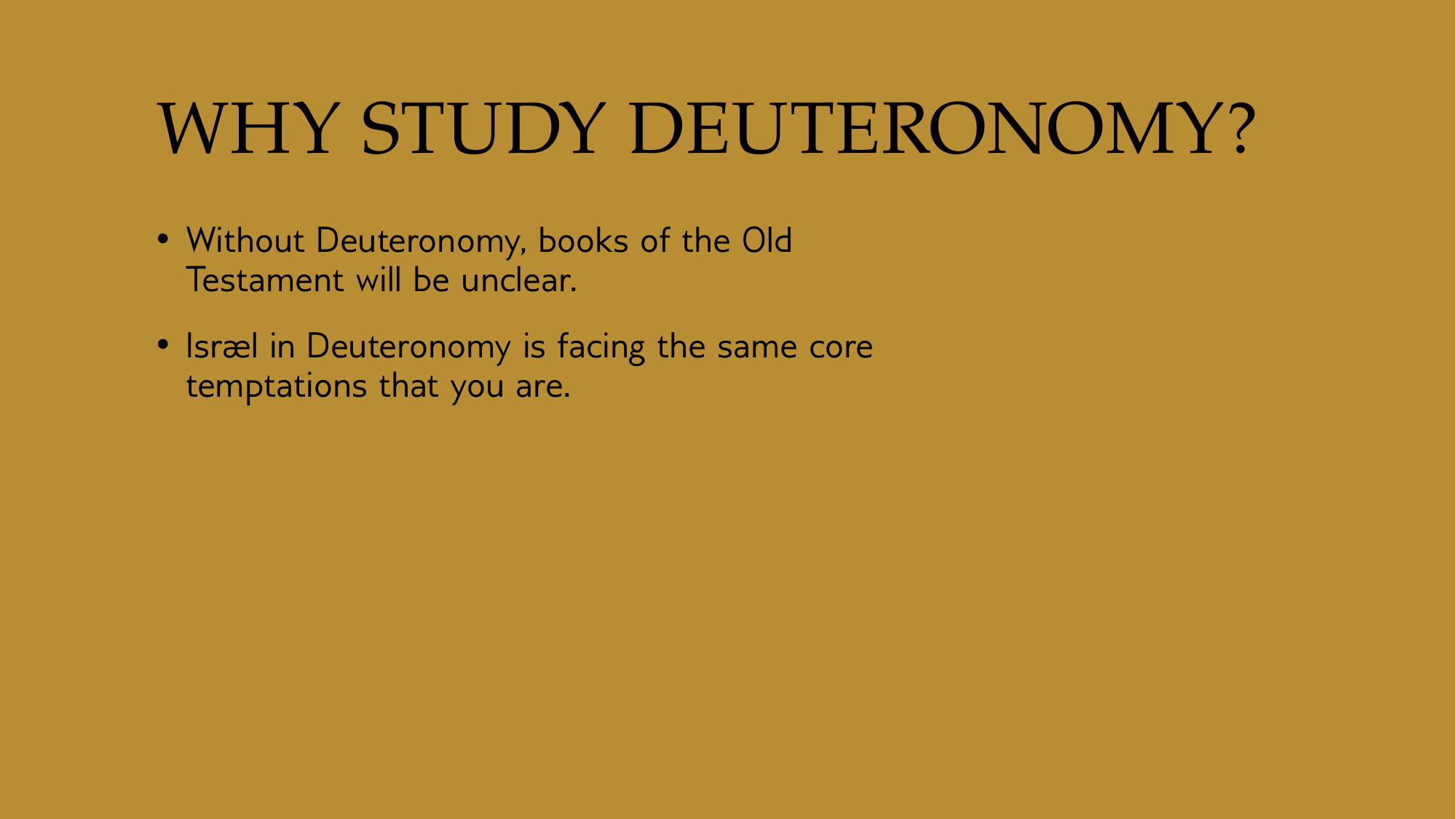

# Why Study Deuteronomy?
Without Deuteronomy, books of the Old Testament will be unclear.
Israel in Deuteronomy is facing the same core temptations that you are.